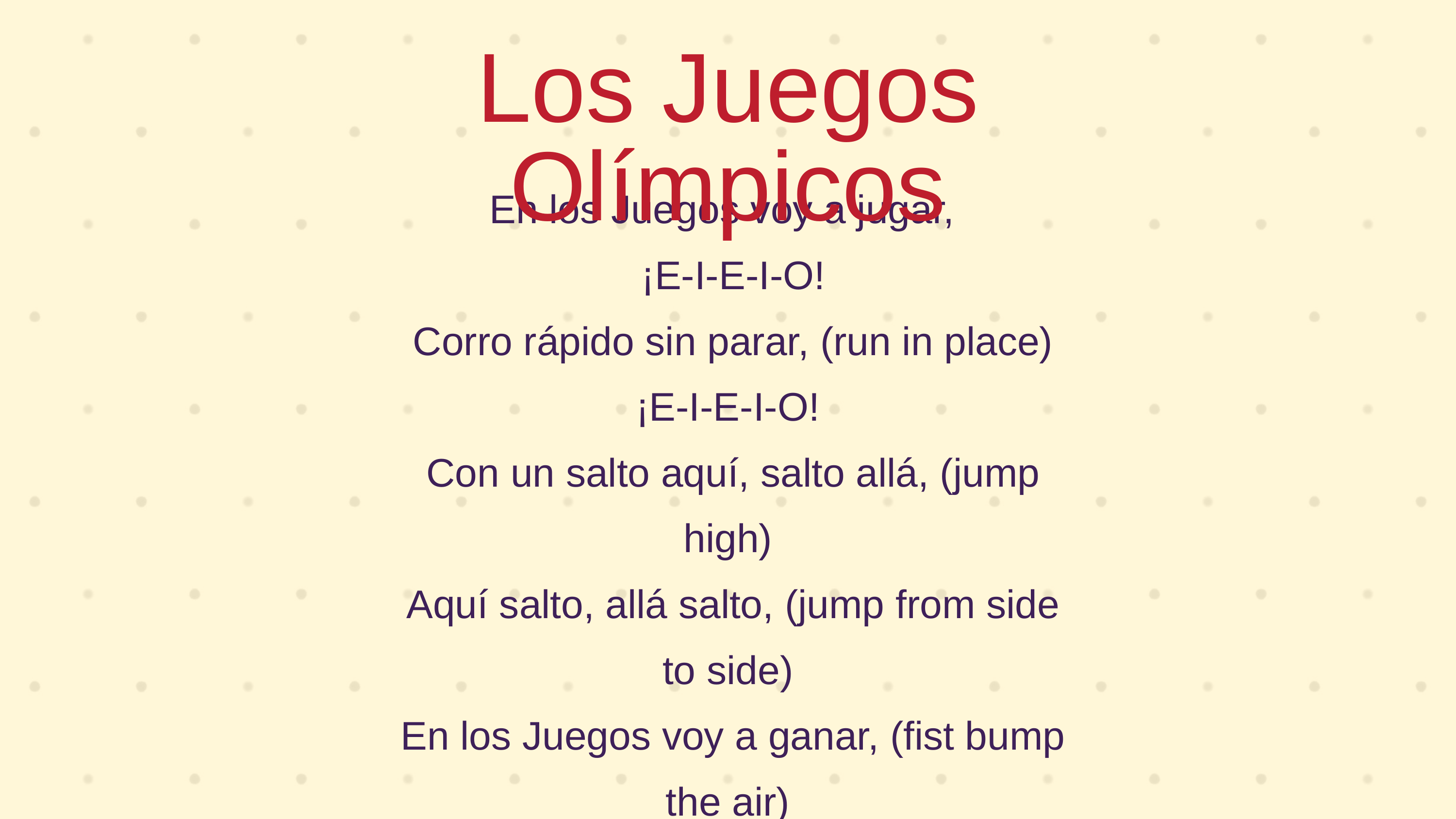

Los Juegos Olímpicos

En los Juegos voy a jugar,
 ¡E-I-E-I-O!
 Corro rápido sin parar, (run in place)
¡E-I-E-I-O!
 Con un salto aquí, salto allá, (jump high)
 Aquí salto, allá salto, (jump from side to side)
 En los Juegos voy a ganar, (fist bump the air)
 ¡E-I-E-I-O!